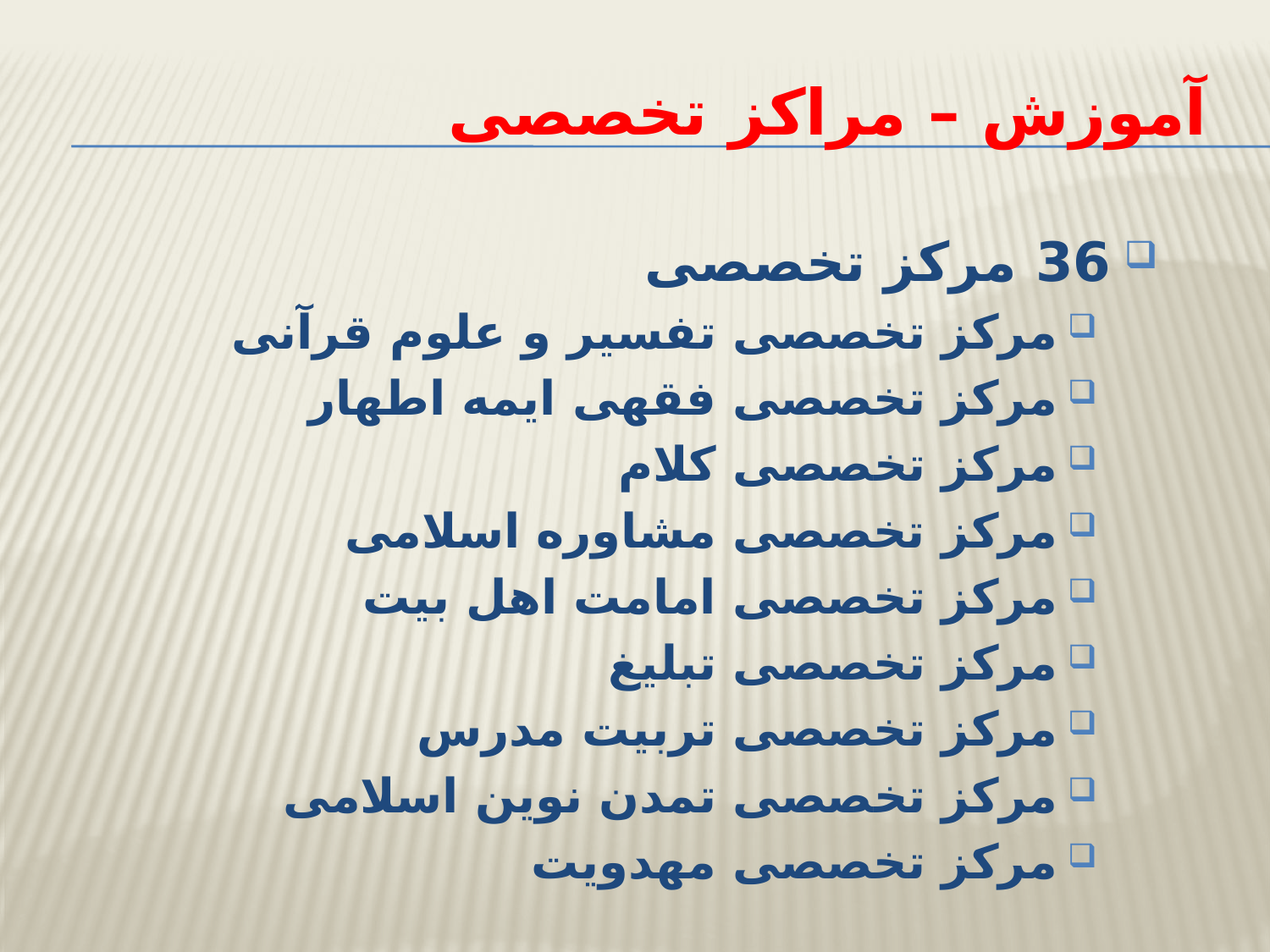

# آموزش – مراکز تخصصی
36 مرکز تخصصی
مرکز تخصصی تفسیر و علوم قرآنی
مرکز تخصصی فقهی ایمه اطهار
مرکز تخصصی کلام
مرکز تخصصی مشاوره اسلامی
مرکز تخصصی امامت اهل بیت
مرکز تخصصی تبلیغ
مرکز تخصصی تربیت مدرس
مرکز تخصصی تمدن نوین اسلامی
مرکز تخصصی مهدویت